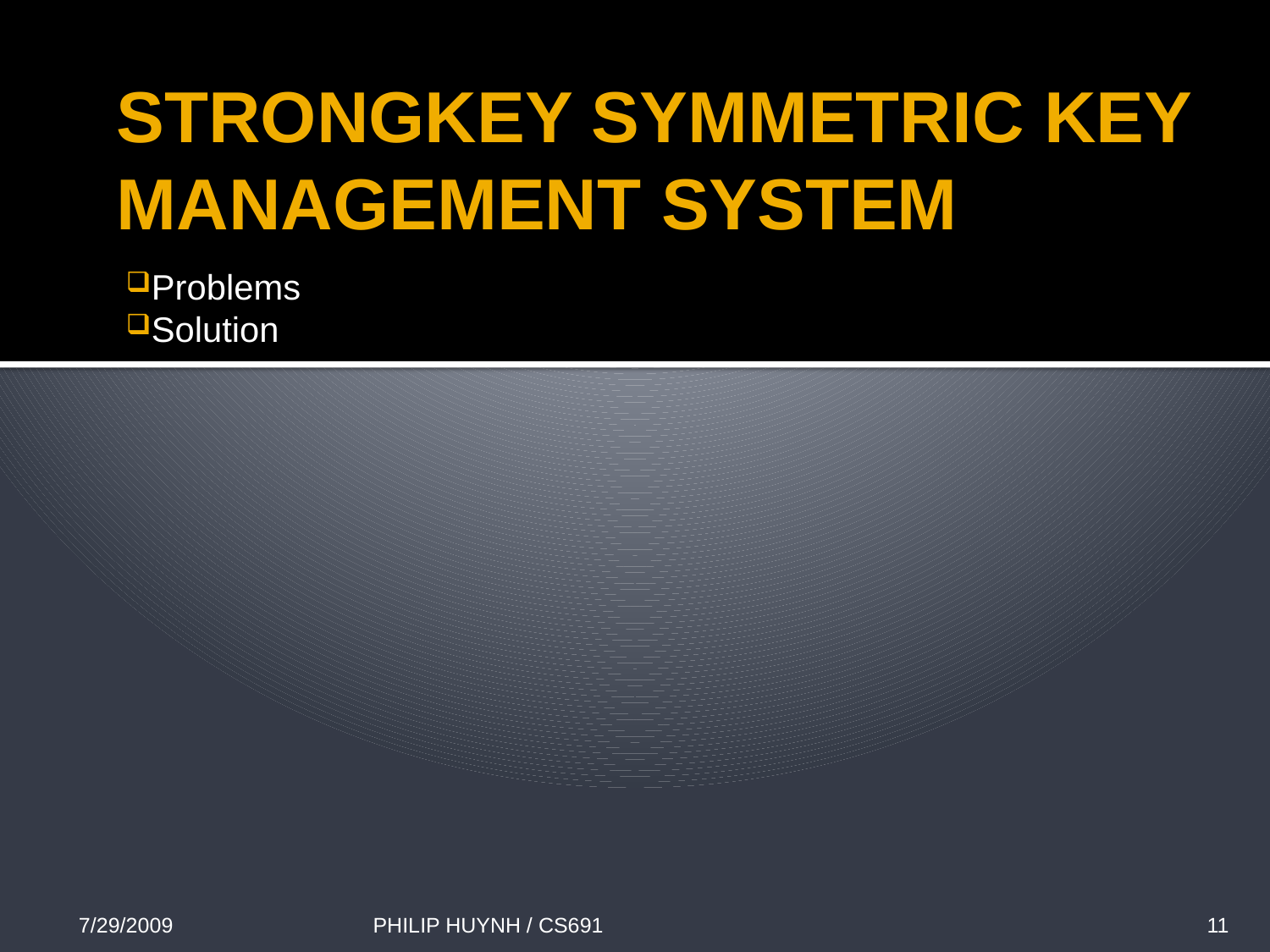

# STRONGKEY SYMMETRIC KEY MANAGEMENT SYSTEM
Problems
Solution
7/29/2009
PHILIP HUYNH / CS691
11